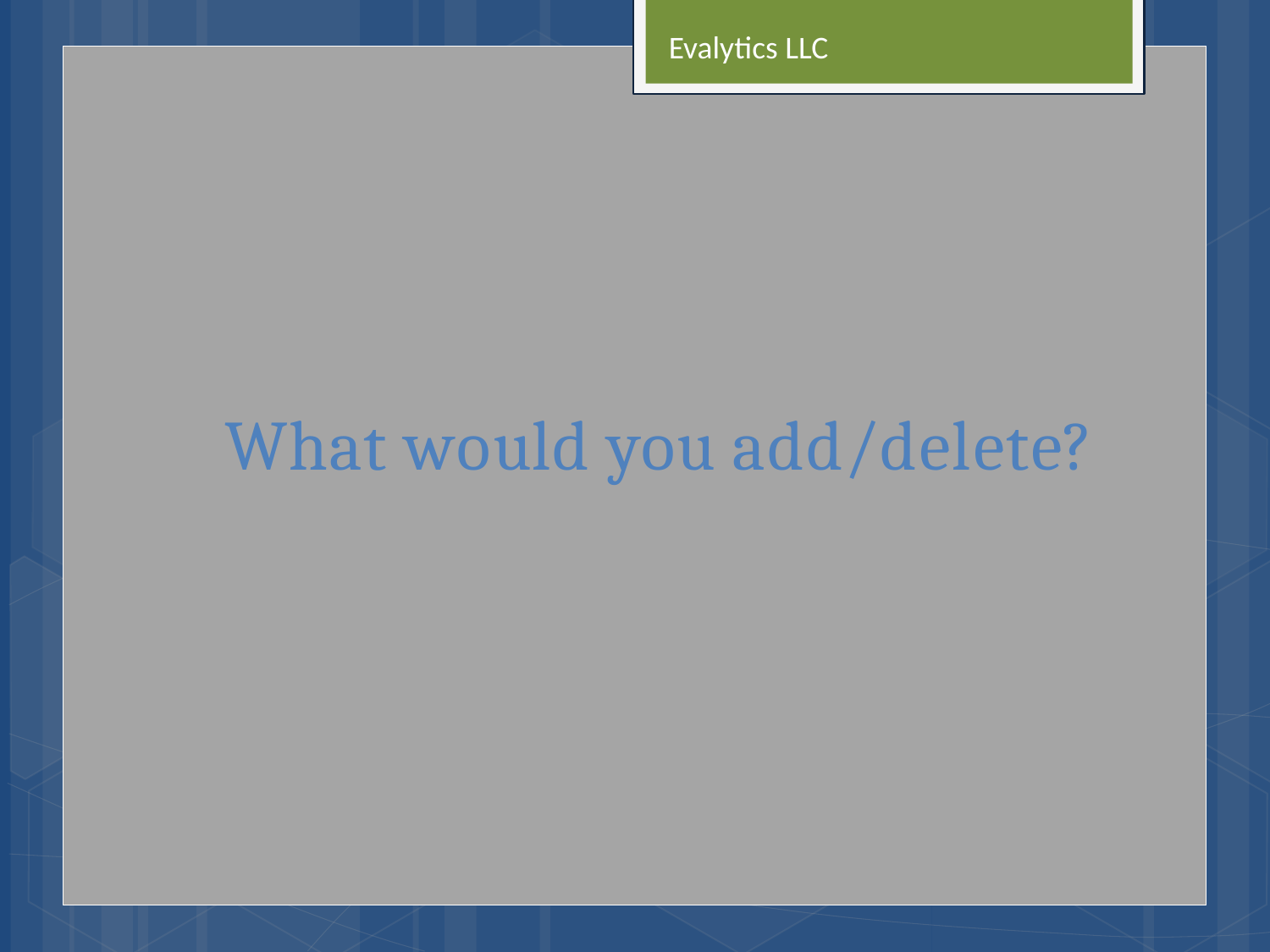

Evalytics LLC
# What would you add/delete?